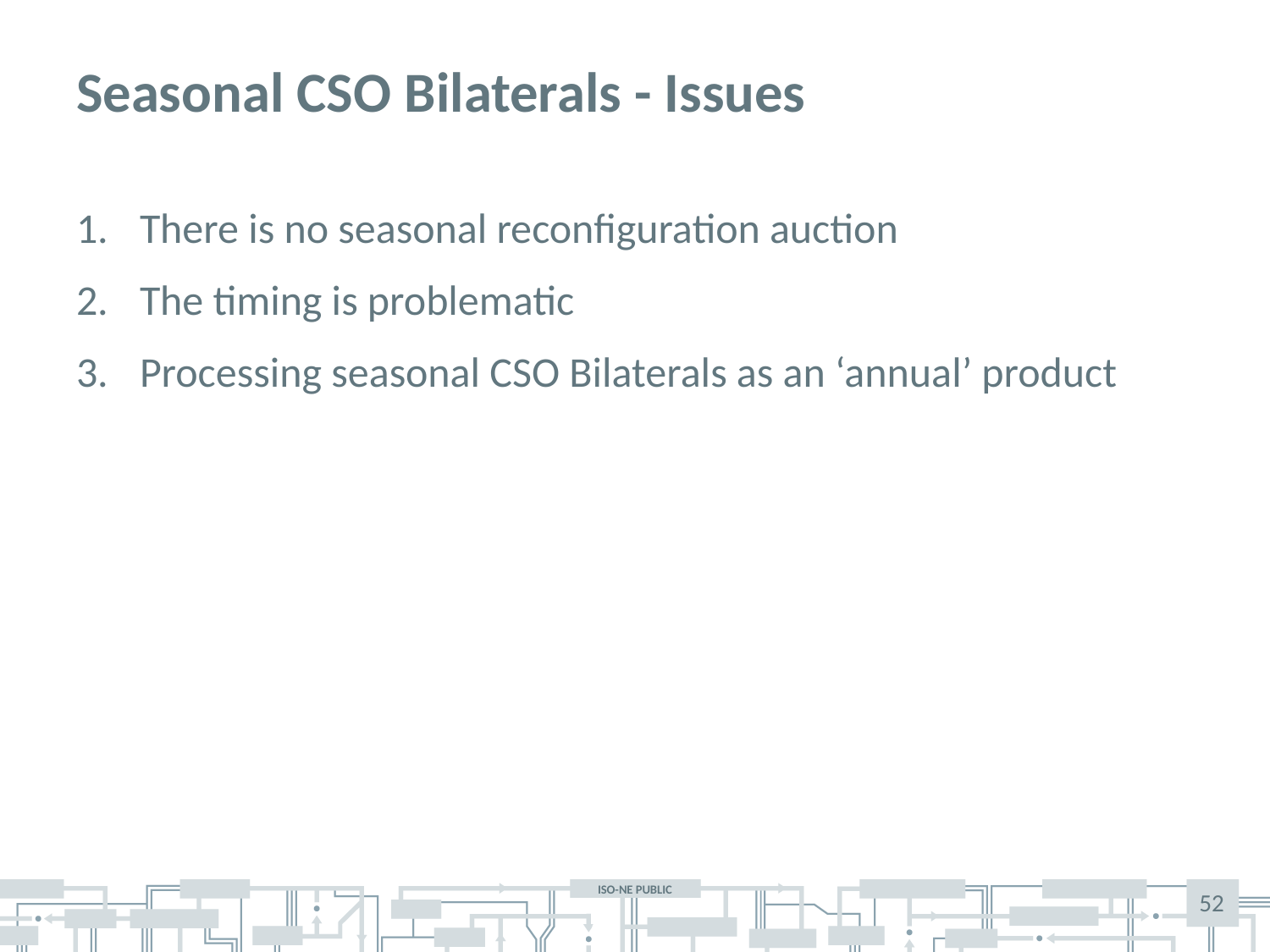

# Seasonal CSO Bilaterals - Issues
There is no seasonal reconfiguration auction
The timing is problematic
Processing seasonal CSO Bilaterals as an ‘annual’ product
52